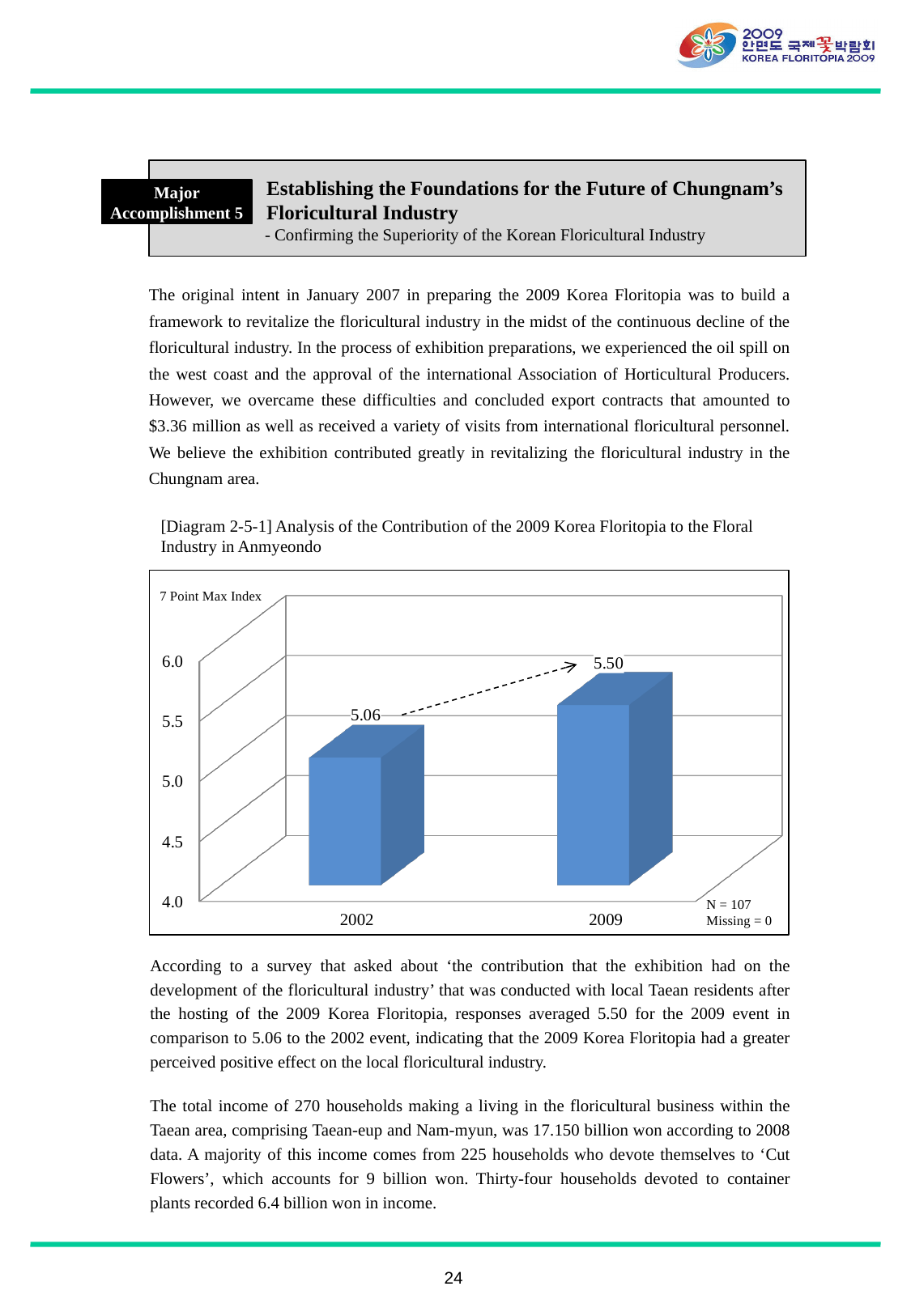

Establishing the Foundations for the Future of Chungnam’s
  Floricultural Industry
  - Confirming the Superiority of the Korean Floricultural Industry

Major Accomplishment 5
The original intent in January 2007 in preparing the 2009 Korea Floritopia was to build a framework to revitalize the floricultural industry in the midst of the continuous decline of the floricultural industry. In the process of exhibition preparations, we experienced the oil spill on the west coast and the approval of the international Association of Horticultural Producers. However, we overcame these difficulties and concluded export contracts that amounted to $3.36 million as well as received a variety of visits from international floricultural personnel. We believe the exhibition contributed greatly in revitalizing the floricultural industry in the Chungnam area.
[Diagram 2-5-1] Analysis of the Contribution of the 2009 Korea Floritopia to the Floral Industry in Anmyeondo

7 Point Max Index

[unsupported chart]

N = 107
Missing = 0
2002
2009
According to a survey that asked about ‘the contribution that the exhibition had on the development of the floricultural industry’ that was conducted with local Taean residents after the hosting of the 2009 Korea Floritopia, responses averaged 5.50 for the 2009 event in comparison to 5.06 to the 2002 event, indicating that the 2009 Korea Floritopia had a greater perceived positive effect on the local floricultural industry.

The total income of 270 households making a living in the floricultural business within the Taean area, comprising Taean-eup and Nam-myun, was 17.150 billion won according to 2008 data. A majority of this income comes from 225 households who devote themselves to ‘Cut Flowers’, which accounts for 9 billion won. Thirty-four households devoted to container plants recorded 6.4 billion won in income.
24